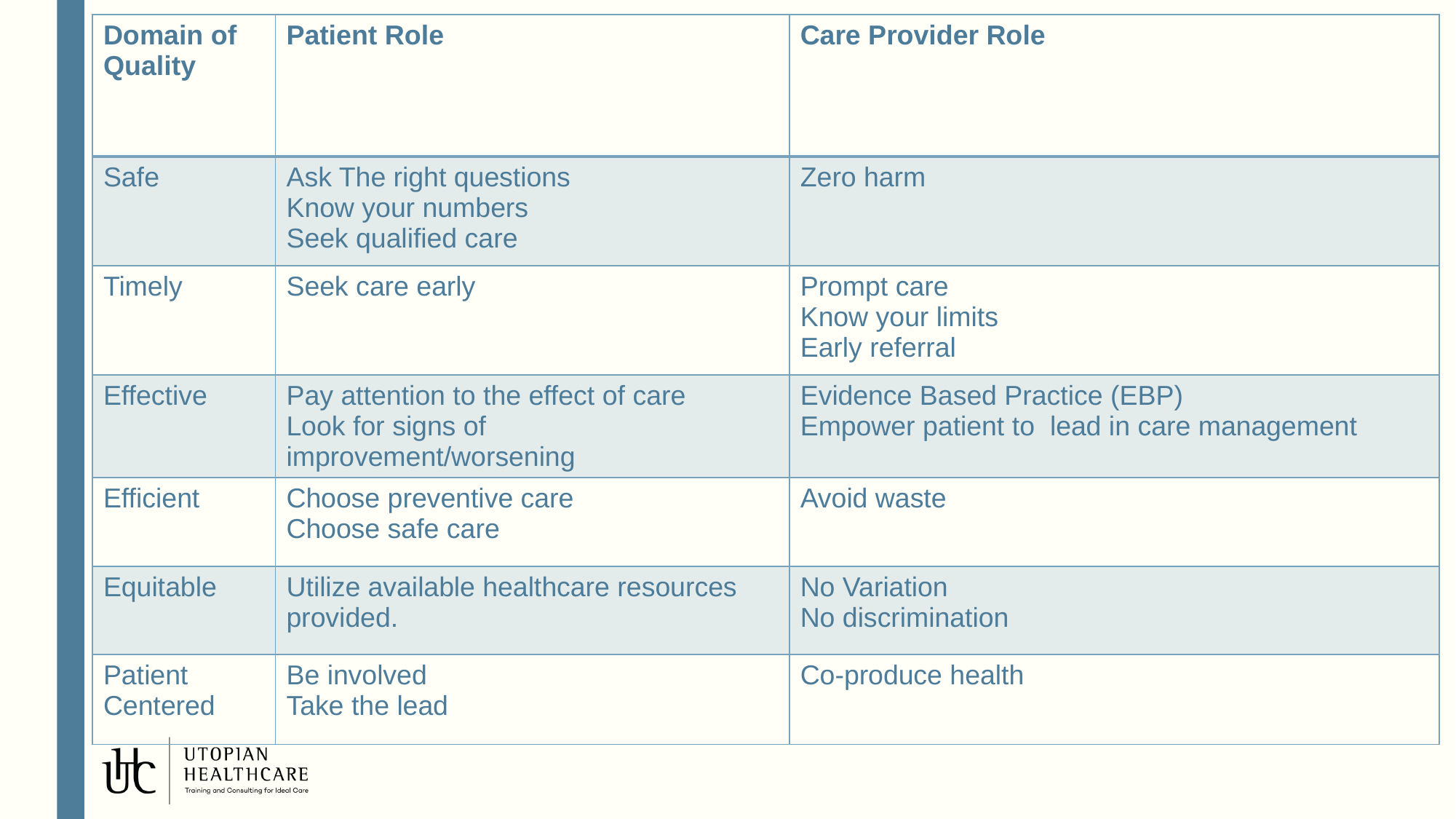

| Domain of Quality | Patient Role | Care Provider Role |
| --- | --- | --- |
| Safe | Ask The right questions Know your numbers Seek qualified care | Zero harm |
| Timely | Seek care early | Prompt care Know your limits Early referral |
| Effective | Pay attention to the effect of care Look for signs of improvement/worsening | Evidence Based Practice (EBP) Empower patient to lead in care management |
| Efficient | Choose preventive care Choose safe care | Avoid waste |
| Equitable | Utilize available healthcare resources provided. | No Variation No discrimination |
| Patient Centered | Be involved Take the lead | Co-produce health |